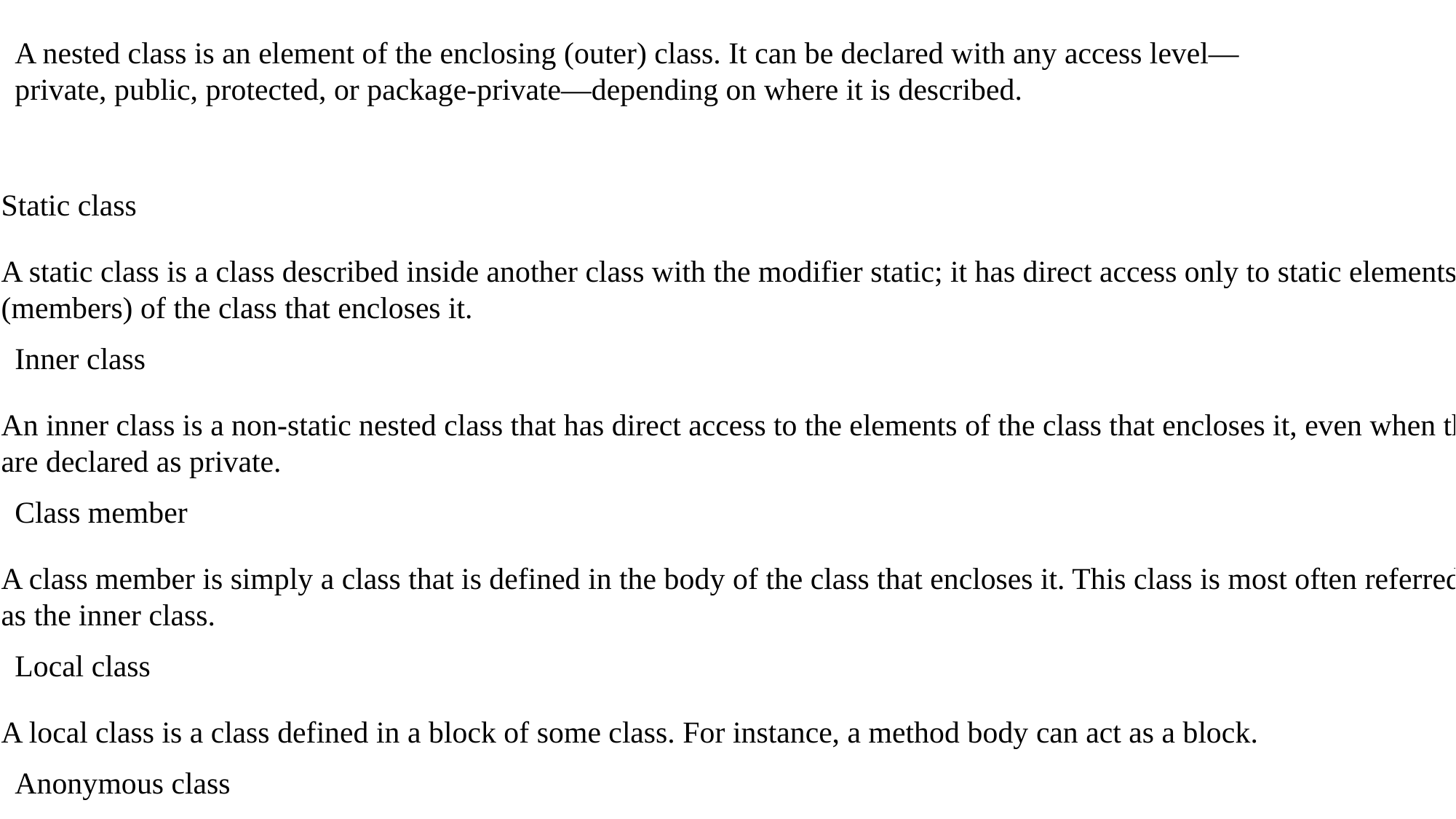

Classifying Nested Classes
There are two types of nested classes. One is declared using the access modifier static; these classes are called static nested classes. Classes without this modifier are called inner classes.
Nested class
A nested class is an element of the enclosing (outer) class. It can be declared with any access level—private, public, protected, or package-private—depending on where it is described.

Static class
A static class is a class described inside another class with the modifier static; it has direct access only to static elements (members) of the class that encloses it.
Inner class
An inner class is a non-static nested class that has direct access to the elements of the class that encloses it, even when they are declared as private.
Class member
A class member is simply a class that is defined in the body of the class that encloses it. This class is most often referred to as the inner class.
Local class
A local class is a class defined in a block of some class. For instance, a method body can act as a block.
Anonymous class
An anonymous class is a class without a name. If it is necessary to create a sole class object, there is no need to assign a name to this class.